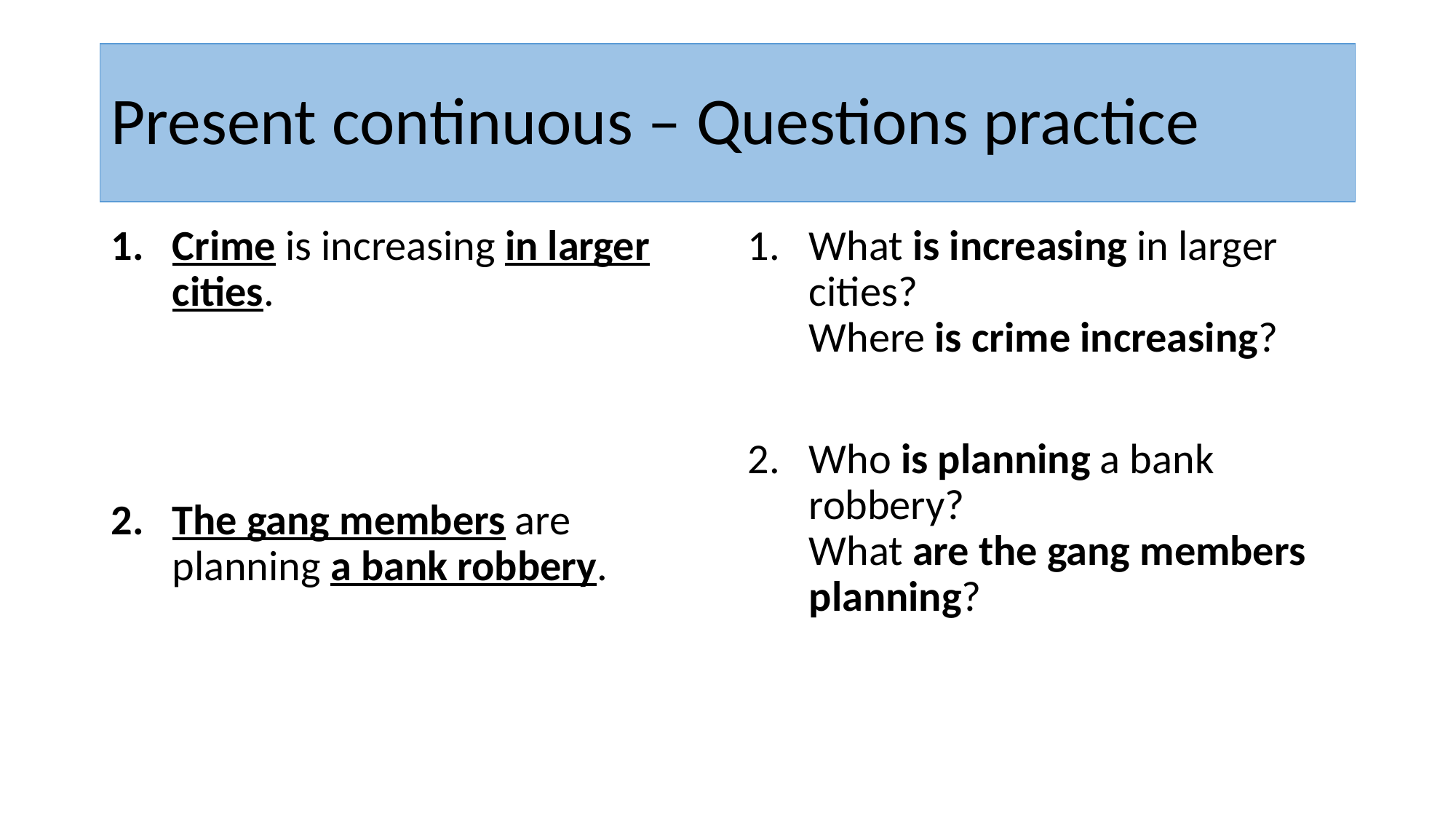

# Present continuous – Questions practice
Crime is increasing in larger cities.

The gang members are planning a bank robbery.
What is increasing in larger cities?                                           Where is crime increasing?

Who is planning a bank robbery?                                What are the gang members planning?